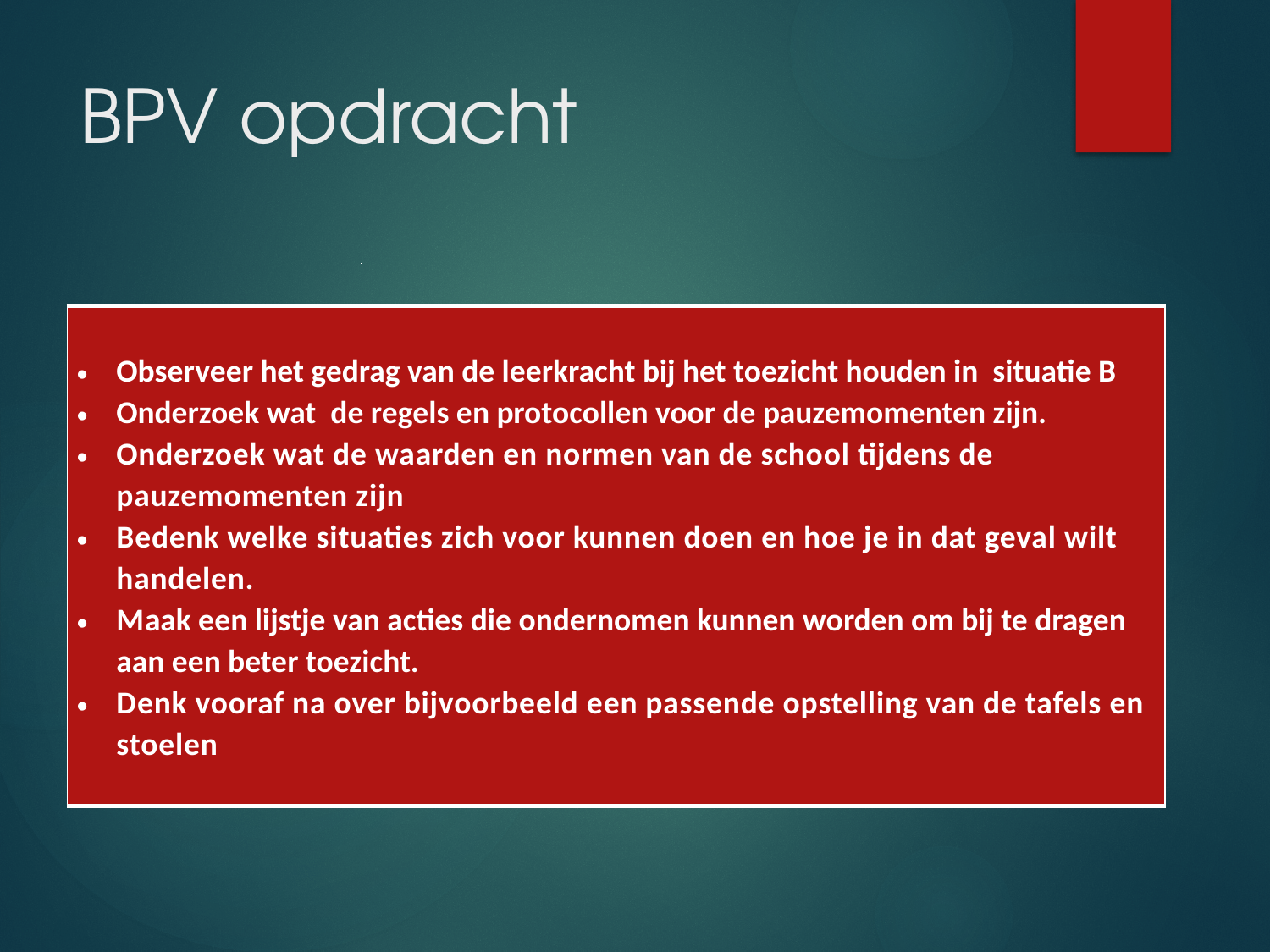

# BPV opdracht

| Observeer het gedrag van de leerkracht bij het toezicht houden in situatie B Onderzoek wat de regels en protocollen voor de pauzemomenten zijn. Onderzoek wat de waarden en normen van de school tijdens de pauzemomenten zijn Bedenk welke situaties zich voor kunnen doen en hoe je in dat geval wilt handelen. Maak een lijstje van acties die ondernomen kunnen worden om bij te dragen aan een beter toezicht. Denk vooraf na over bijvoorbeeld een passende opstelling van de tafels en stoelen |
| --- |